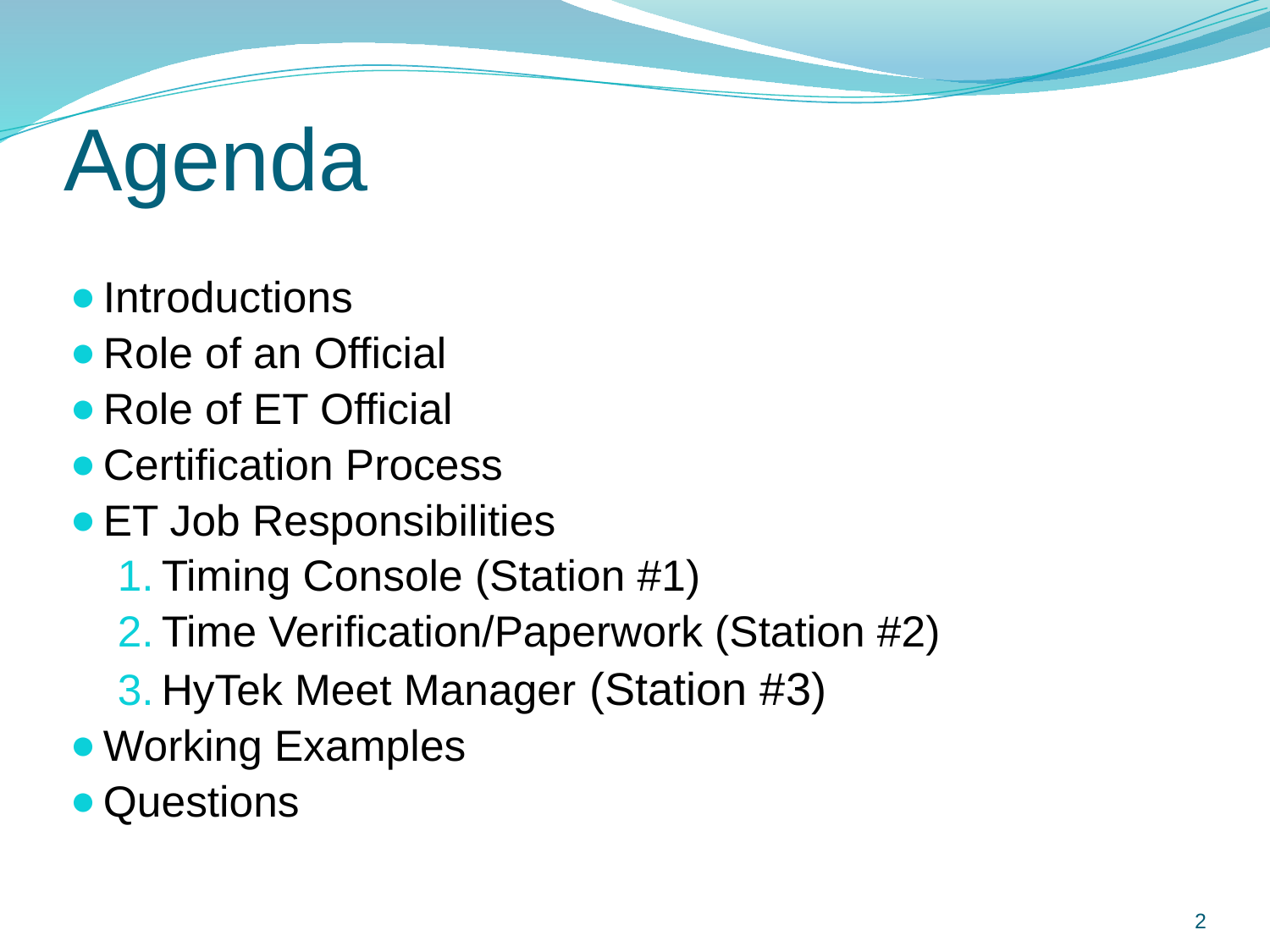

# Agenda

Introductions
Role of an Official
Role of ET Official
Certification Process
ET Job Responsibilities
Timing Console (Station #1)
Time Verification/Paperwork (Station #2)
HyTek Meet Manager (Station #3)
Working Examples
Questions
2